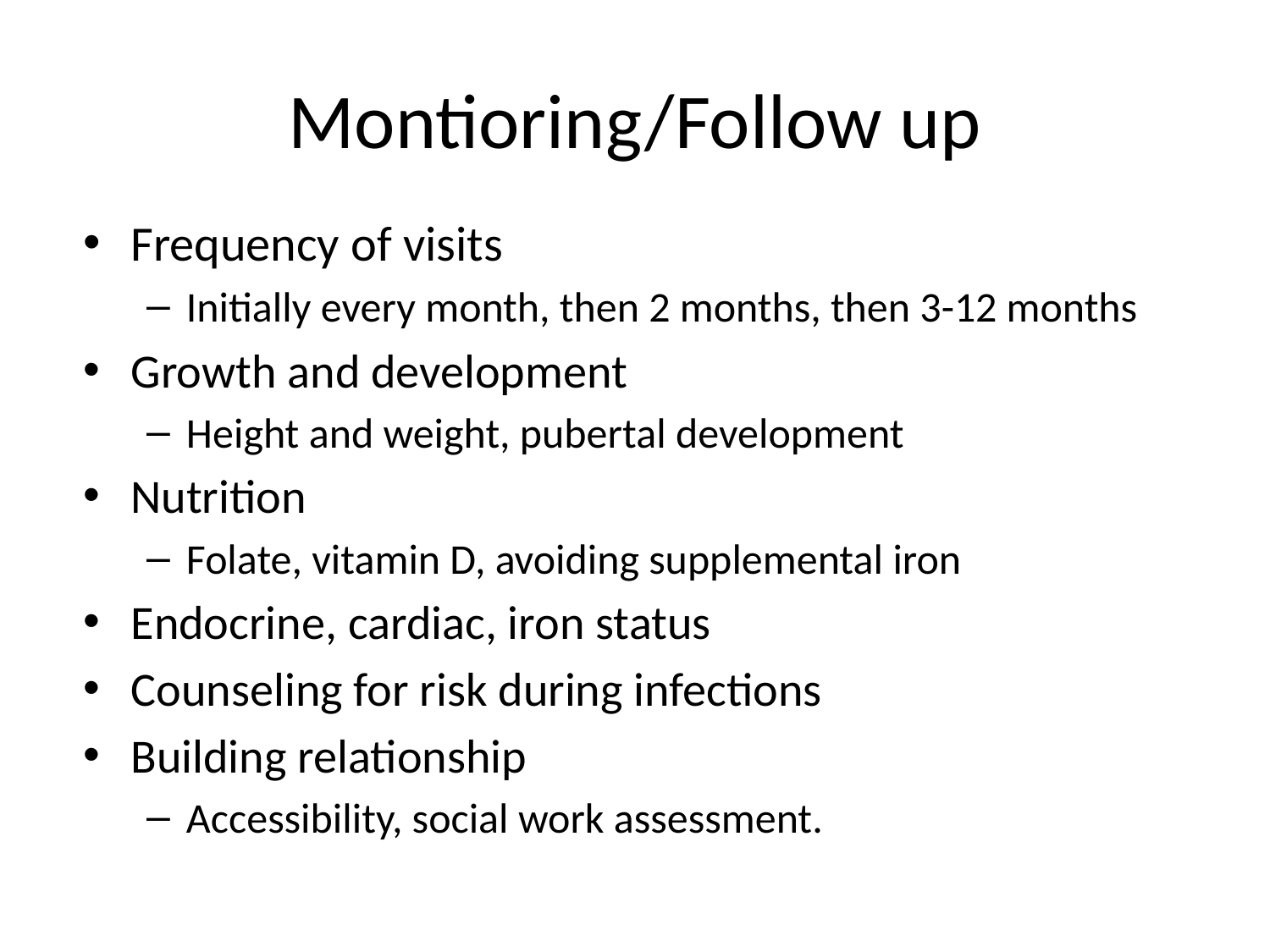

# Montioring/Follow up
Frequency of visits
Initially every month, then 2 months, then 3-12 months
Growth and development
Height and weight, pubertal development
Nutrition
Folate, vitamin D, avoiding supplemental iron
Endocrine, cardiac, iron status
Counseling for risk during infections
Building relationship
Accessibility, social work assessment.